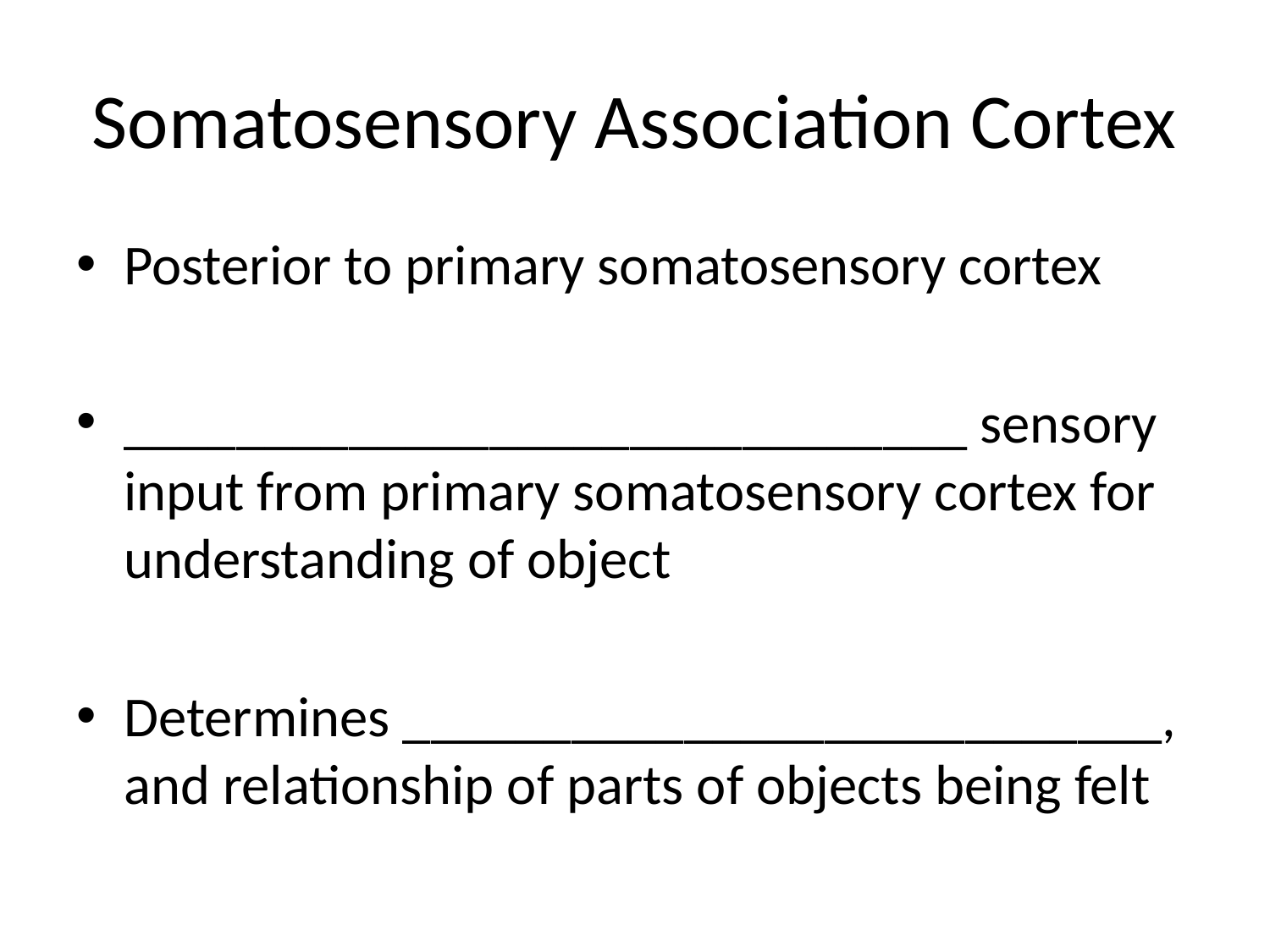

# Somatosensory Association Cortex
Posterior to primary somatosensory cortex

______________________________ sensory input from primary somatosensory cortex for understanding of object

Determines ___________________________, and relationship of parts of objects being felt